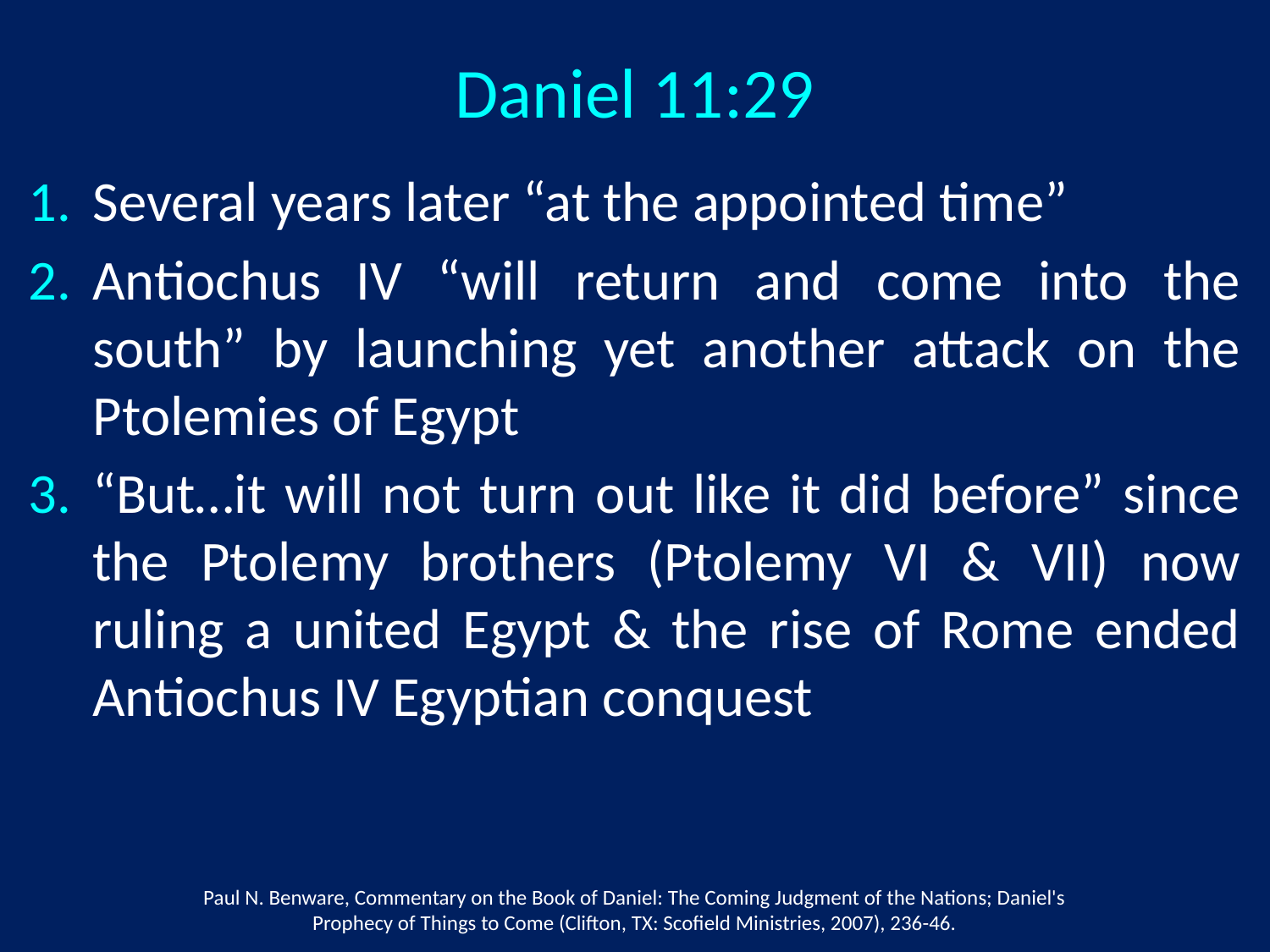

Daniel 11:29
Several years later “at the appointed time”
Antiochus IV “will return and come into the south” by launching yet another attack on the Ptolemies of Egypt
“But…it will not turn out like it did before” since the Ptolemy brothers (Ptolemy VI & VII) now ruling a united Egypt & the rise of Rome ended Antiochus IV Egyptian conquest
Paul N. Benware, Commentary on the Book of Daniel: The Coming Judgment of the Nations; Daniel's Prophecy of Things to Come (Clifton, TX: Scofield Ministries, 2007), 236-46.